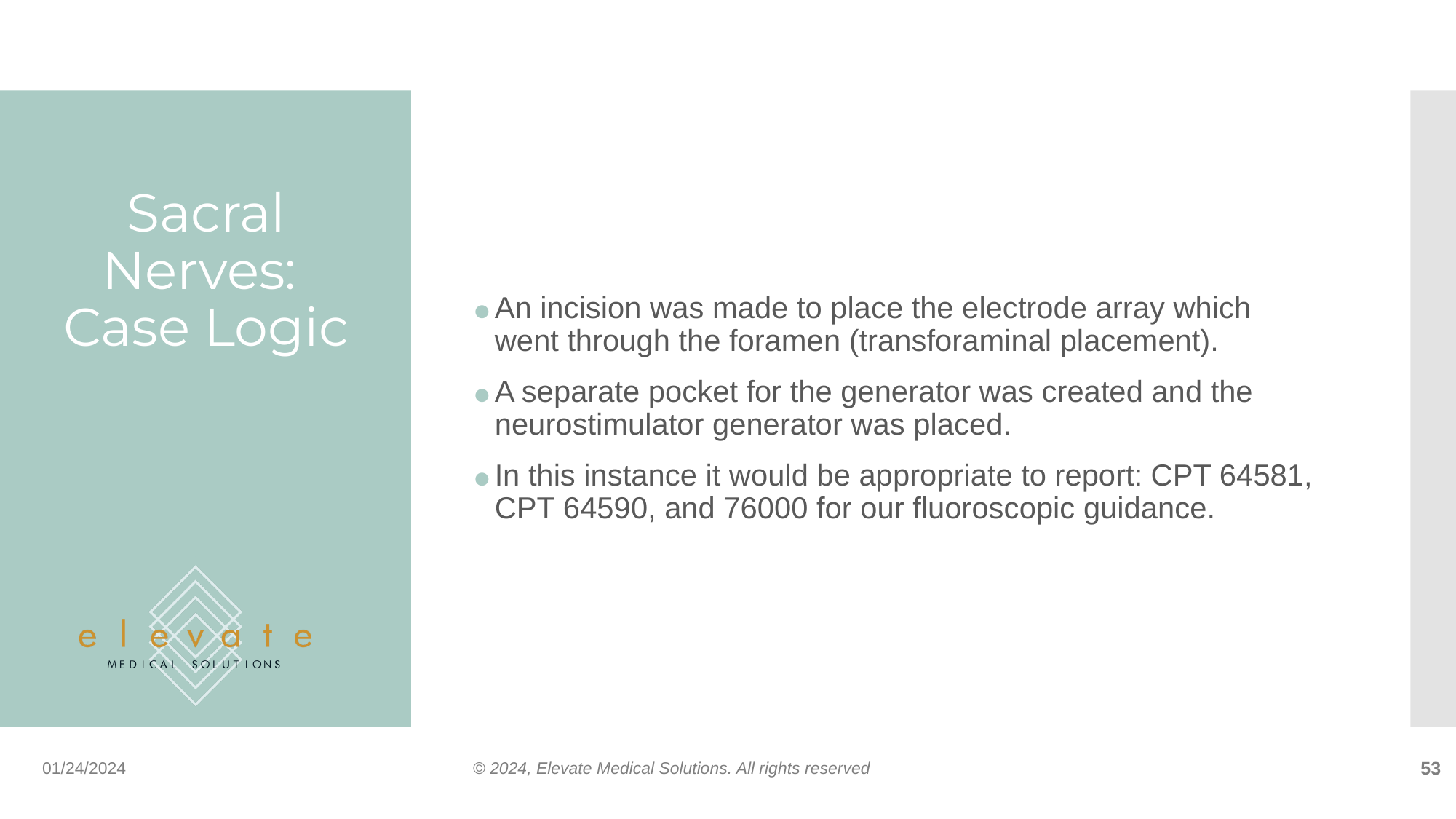

An incision was made to place the electrode array which went through the foramen (transforaminal placement).
A separate pocket for the generator was created and the neurostimulator generator was placed.
In this instance it would be appropriate to report: CPT 64581, CPT 64590, and 76000 for our fluoroscopic guidance.
# Sacral Nerves: Case Logic
01/24/2024
© 2024, Elevate Medical Solutions. All rights reserved
53